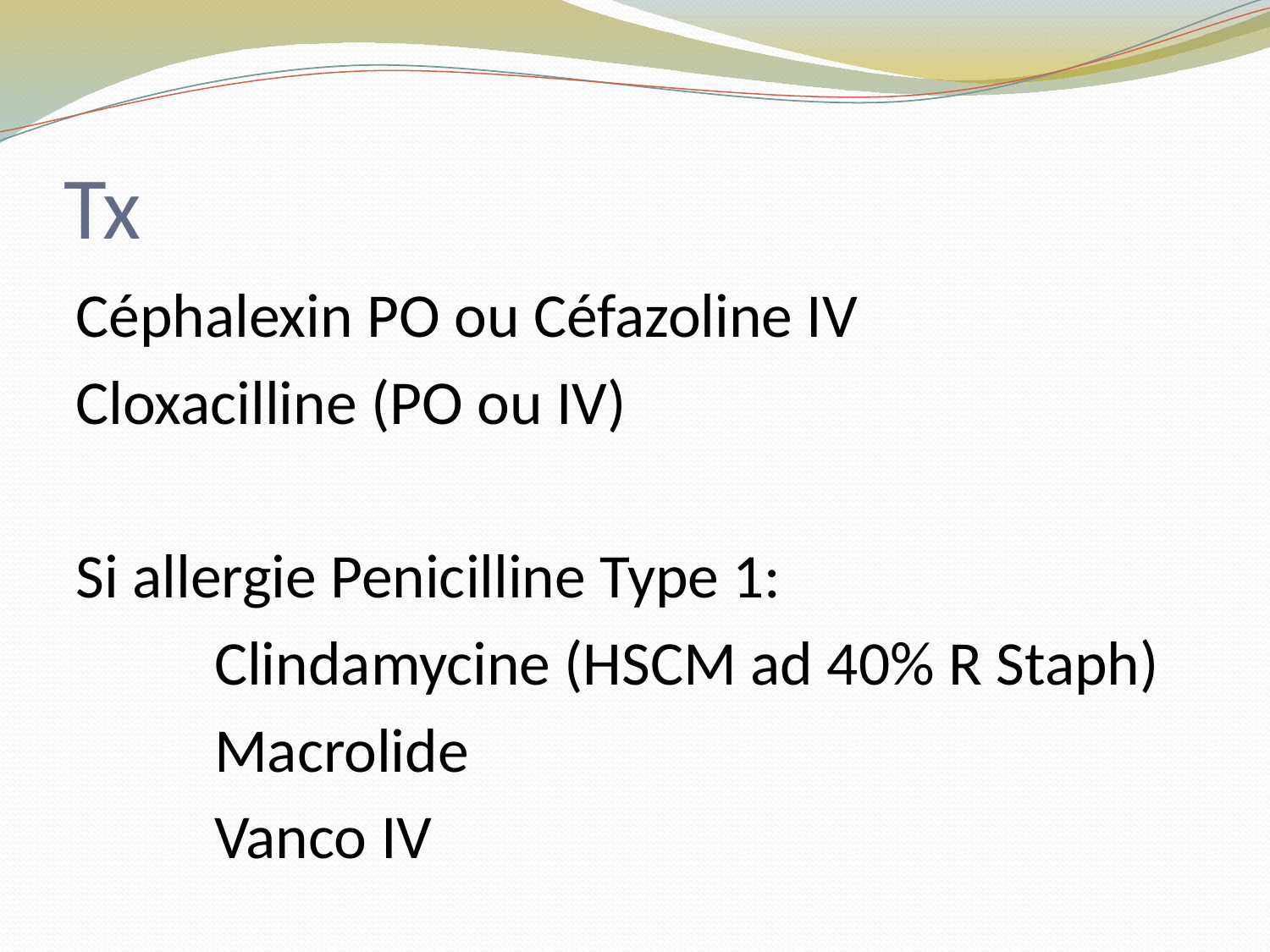

# Tx
Céphalexin PO ou Céfazoline IV
Cloxacilline (PO ou IV)

Si allergie Penicilline Type 1:
	 Clindamycine (HSCM ad 40% R Staph)
	 Macrolide
	 Vanco IV